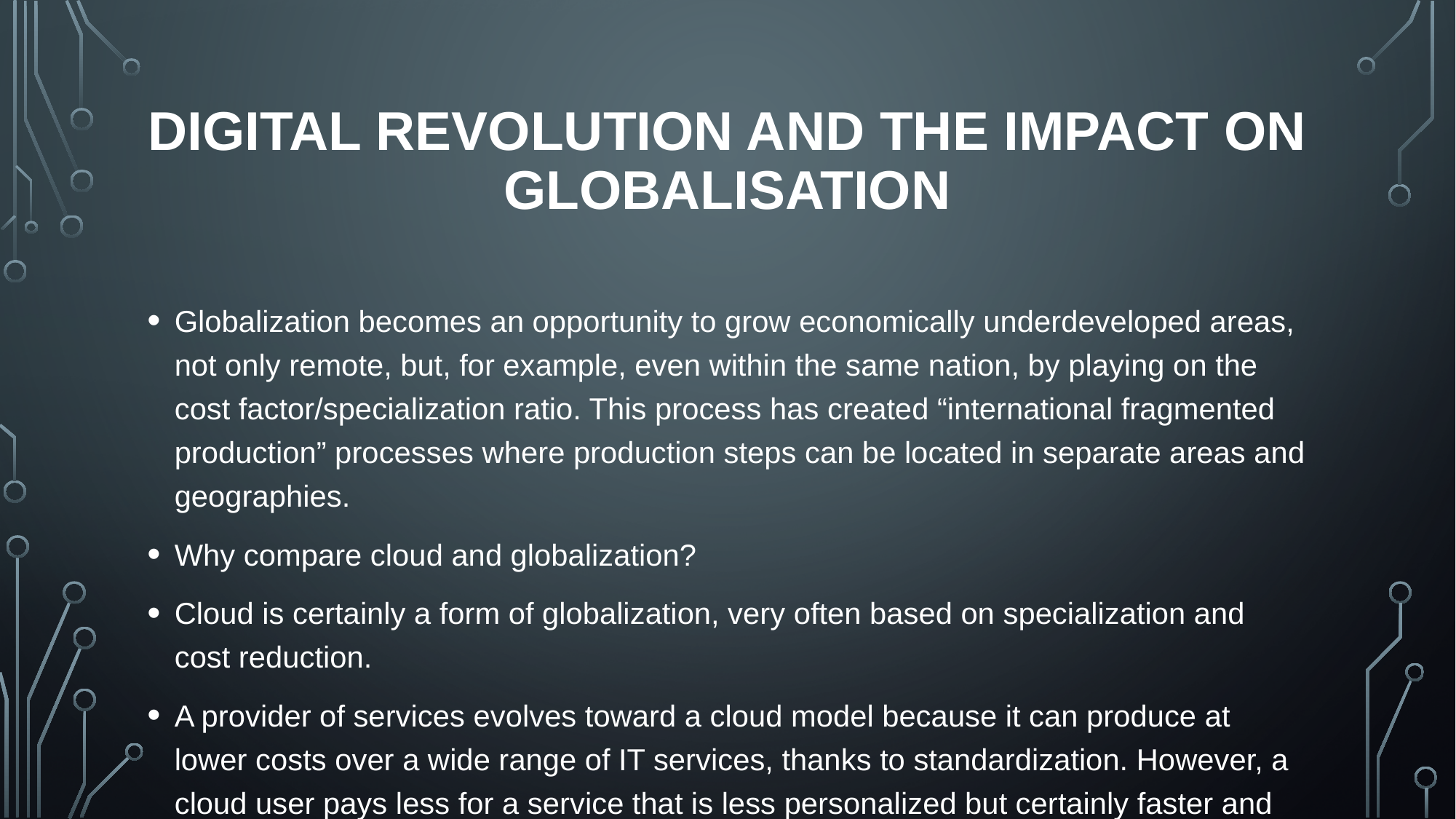

# Digital revolution and the impact on globalisation
Globalization becomes an opportunity to grow economically underdeveloped areas, not only remote, but, for example, even within the same nation, by playing on the cost factor/specialization ratio. This process has created “international fragmented production” processes where production steps can be located in separate areas and geographies.
Why compare cloud and globalization?
Cloud is certainly a form of globalization, very often based on specialization and cost reduction.
A provider of services evolves toward a cloud model because it can produce at lower costs over a wide range of IT services, thanks to standardization. However, a cloud user pays less for a service that is less personalized but certainly faster and better quality.